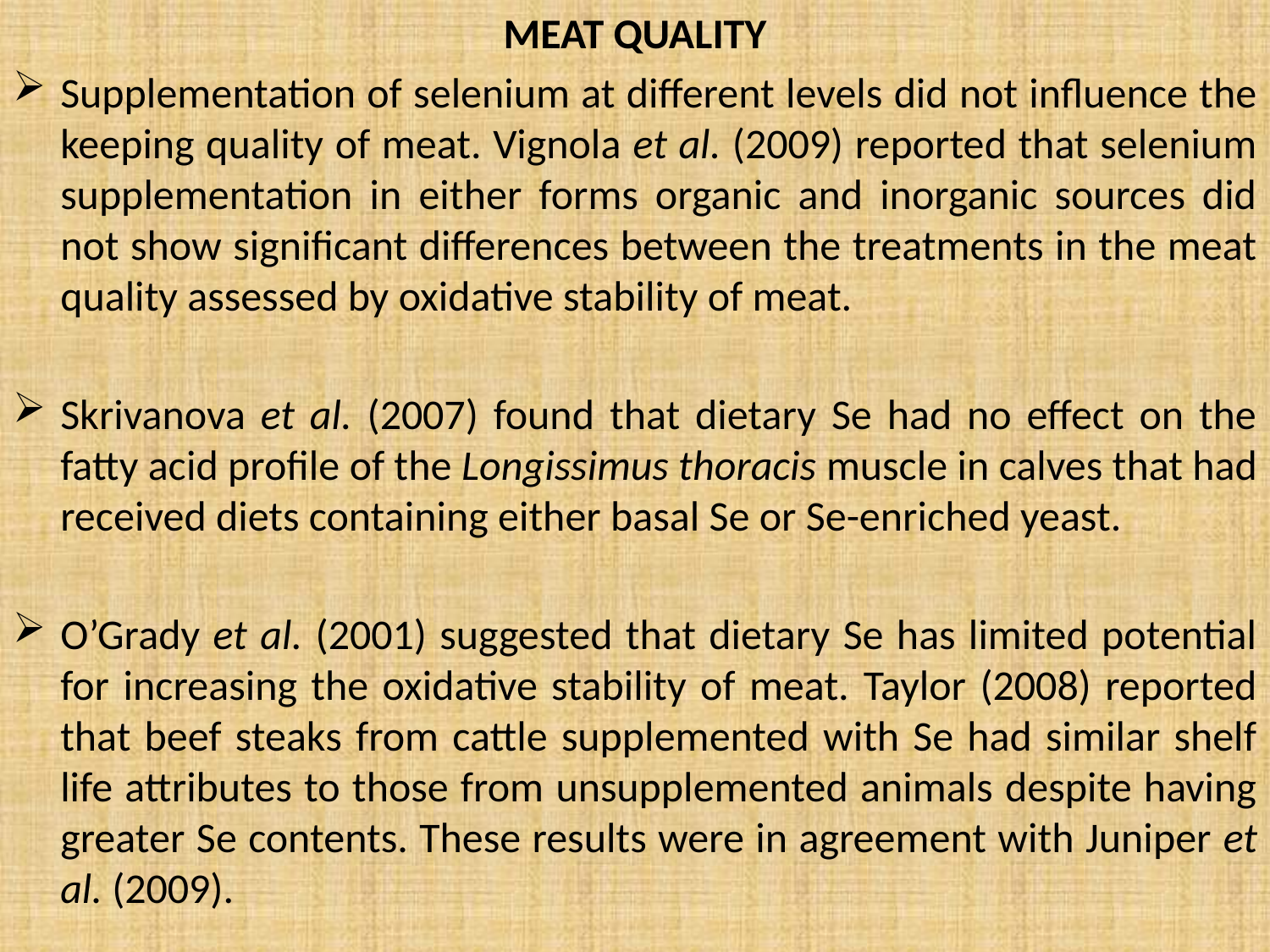

MEAT QUALITY
Supplementation of selenium at different levels did not influence the keeping quality of meat. Vignola et al. (2009) reported that selenium supplementation in either forms organic and inorganic sources did not show significant differences between the treatments in the meat quality assessed by oxidative stability of meat.

Skrivanova et al. (2007) found that dietary Se had no effect on the fatty acid profile of the Longissimus thoracis muscle in calves that had received diets containing either basal Se or Se-enriched yeast.

O’Grady et al. (2001) suggested that dietary Se has limited potential for increasing the oxidative stability of meat. Taylor (2008) reported that beef steaks from cattle supplemented with Se had similar shelf life attributes to those from unsupplemented animals despite having greater Se contents. These results were in agreement with Juniper et al. (2009).